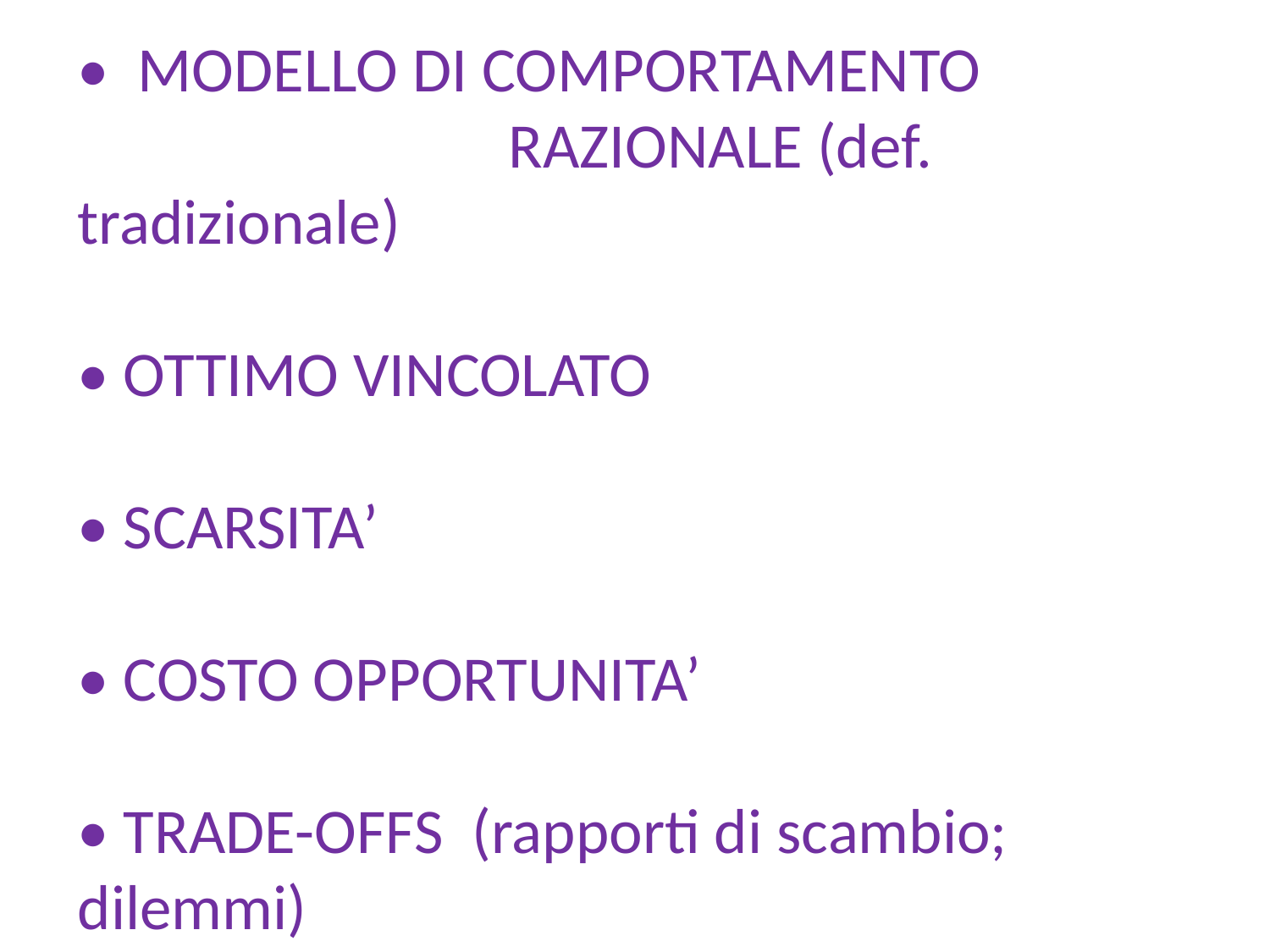

# •  MODELLO DI COMPORTAMENTO                                             RAZIONALE (def. tradizionale) • OTTIMO VINCOLATO • SCARSITA’ • COSTO OPPORTUNITA’ • TRADE-OFFS  (rapporti di scambio; dilemmi)